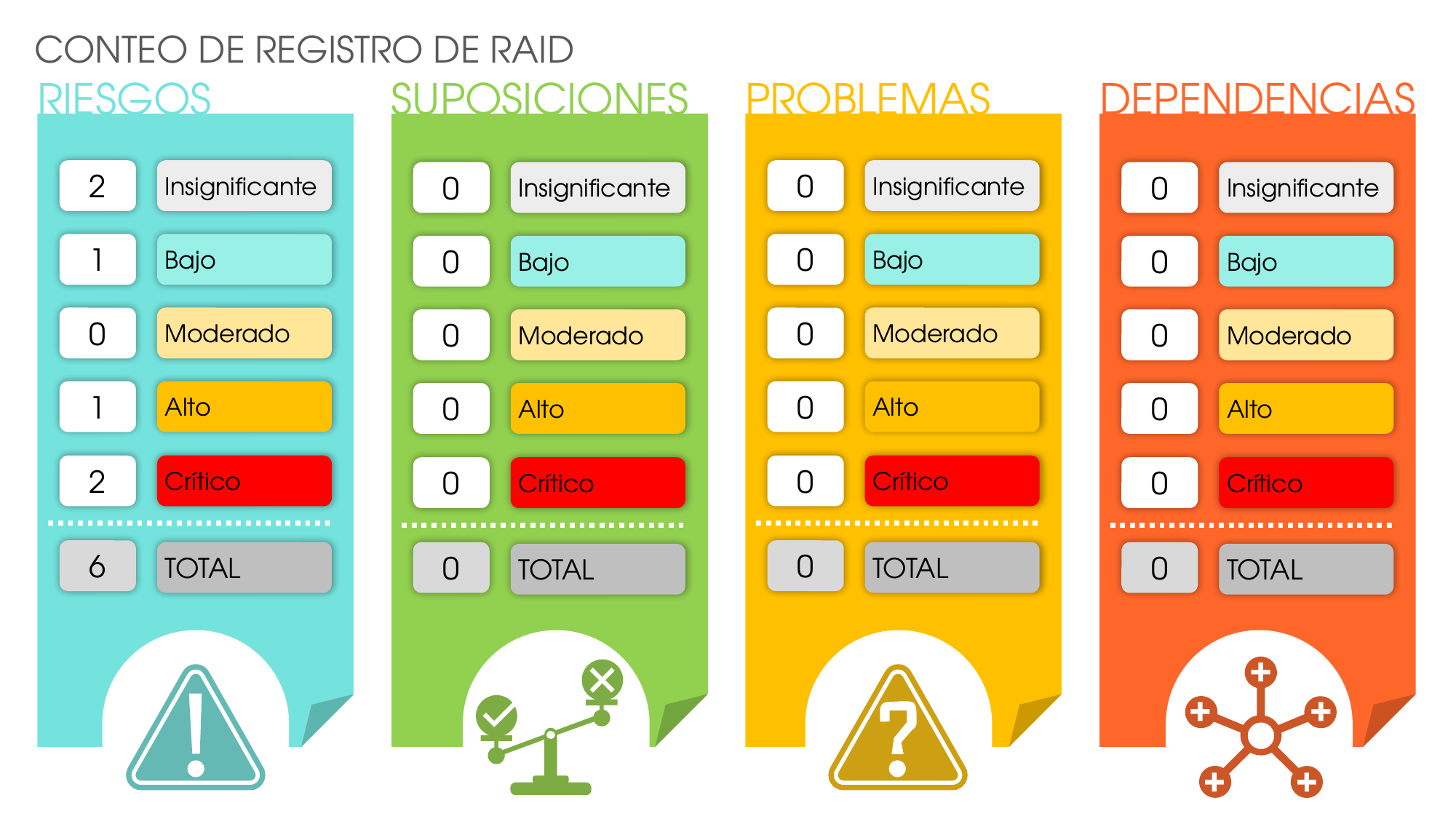

CONTEO DE REGISTRO DE RAID
RIESGOS
SUPOSICIONES
PROBLEMAS
DEPENDENCIAS

2
1
0
1
2
Insignificante
Bajo
Moderado
Alto
Crítico
0
0
0
0
0
Insignificante
Bajo
Moderado
Alto
Crítico
0
0
0
0
0
Insignificante
Bajo
Moderado
Alto
Crítico
0
0
0
0
0
Insignificante
Bajo
Moderado
Alto
Crítico
6
0
TOTAL
TOTAL
0
0
TOTAL
TOTAL